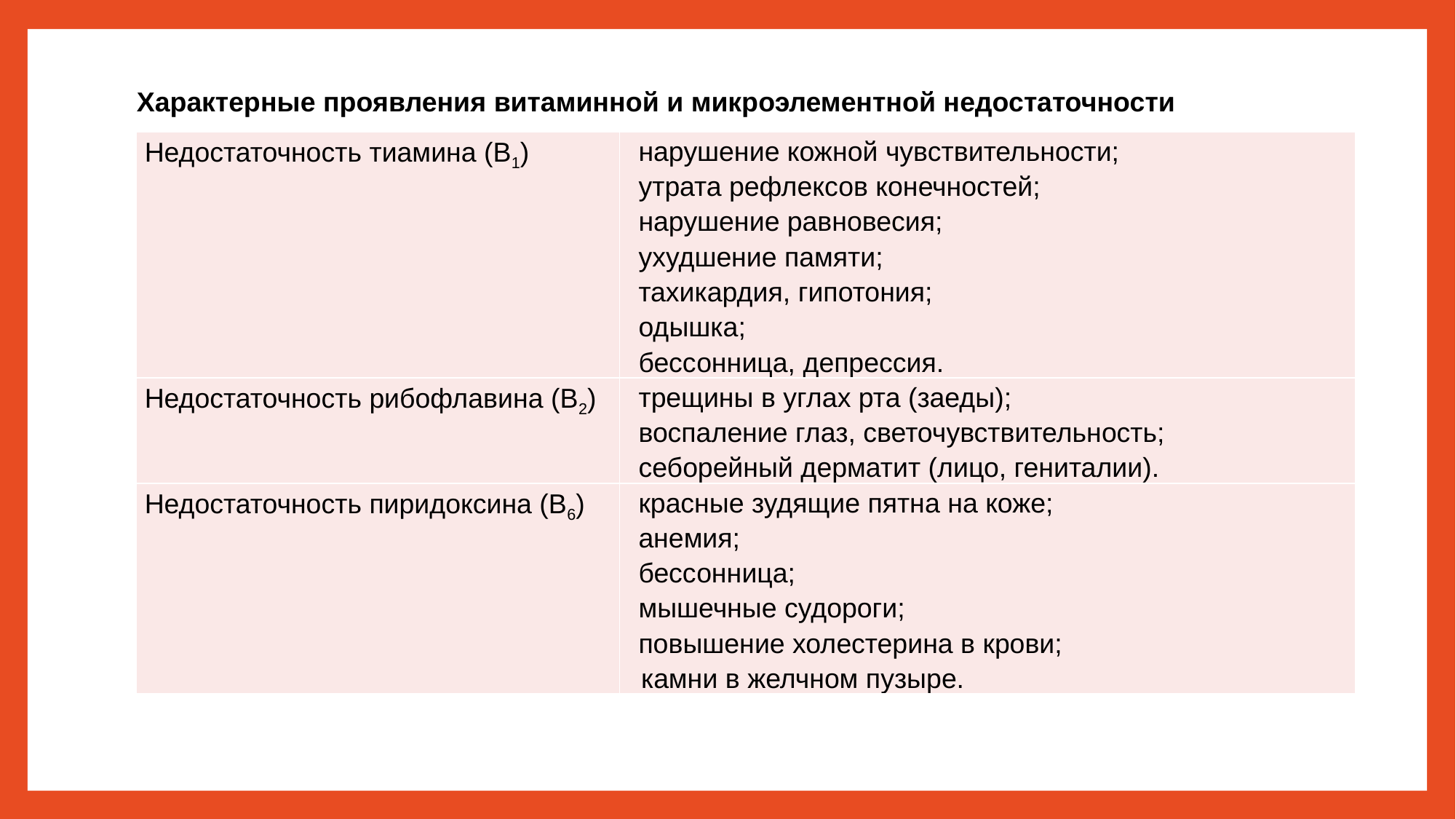

# Характерные проявления витаминной и микроэлементной недостаточности
| Недостаточность тиамина (B1) | нарушение кожной чувствительности; утрата рефлексов конечностей; нарушение равновесия; ухудшение памяти; тахикардия, гипотония; одышка; бессонница, депрессия. |
| --- | --- |
| Недостаточность рибофлавина (В2) | трещины в углах рта (заеды); воспаление глаз, светочувствительность; себорейный дерматит (лицо, гениталии). |
| Недостаточность пиридоксина (В6) | красные зудящие пятна на коже; анемия; бессонница; мышечные судороги; повышение холестерина в крови; камни в желчном пузыре. |